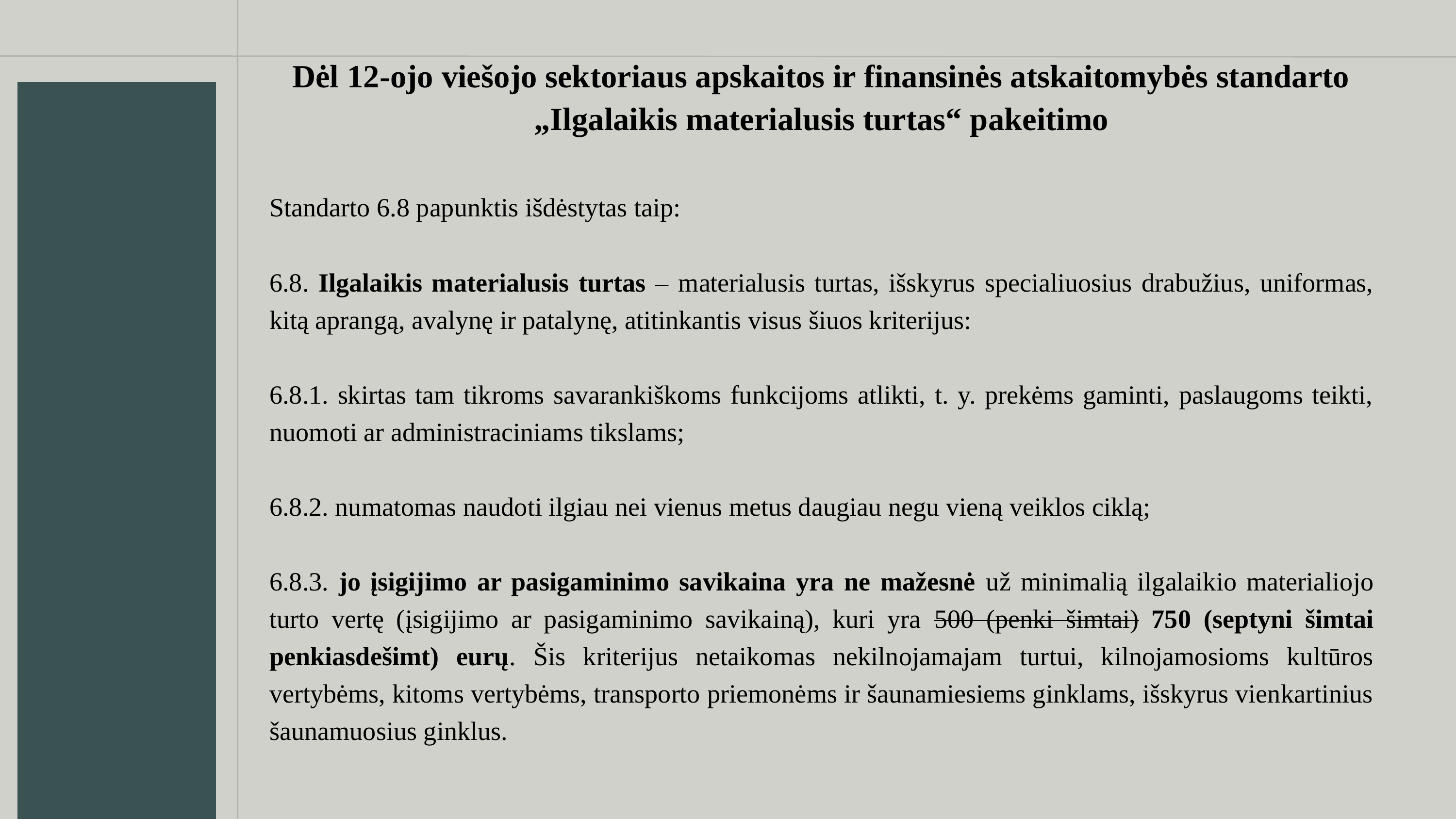

Dėl 12-ojo viešojo sektoriaus apskaitos ir finansinės atskaitomybės standarto „Ilgalaikis materialusis turtas“ pakeitimo

Standarto 6.8 papunktis išdėstytas taip:

6.8. Ilgalaikis materialusis turtas – materialusis turtas, išskyrus specialiuosius drabužius, uniformas, kitą aprangą, avalynę ir patalynę, atitinkantis visus šiuos kriterijus:

6.8.1. skirtas tam tikroms savarankiškoms funkcijoms atlikti, t. y. prekėms gaminti, paslaugoms teikti, nuomoti ar administraciniams tikslams;

6.8.2. numatomas naudoti ilgiau nei vienus metus daugiau negu vieną veiklos ciklą;

6.8.3. jo įsigijimo ar pasigaminimo savikaina yra ne mažesnė už minimalią ilgalaikio materialiojo turto vertę (įsigijimo ar pasigaminimo savikainą), kuri yra 500 (penki šimtai) 750 (septyni šimtai penkiasdešimt) eurų. Šis kriterijus netaikomas nekilnojamajam turtui, kilnojamosioms kultūros vertybėms, kitoms vertybėms, transporto priemonėms ir šaunamiesiems ginklams, išskyrus vienkartinius šaunamuosius ginklus.